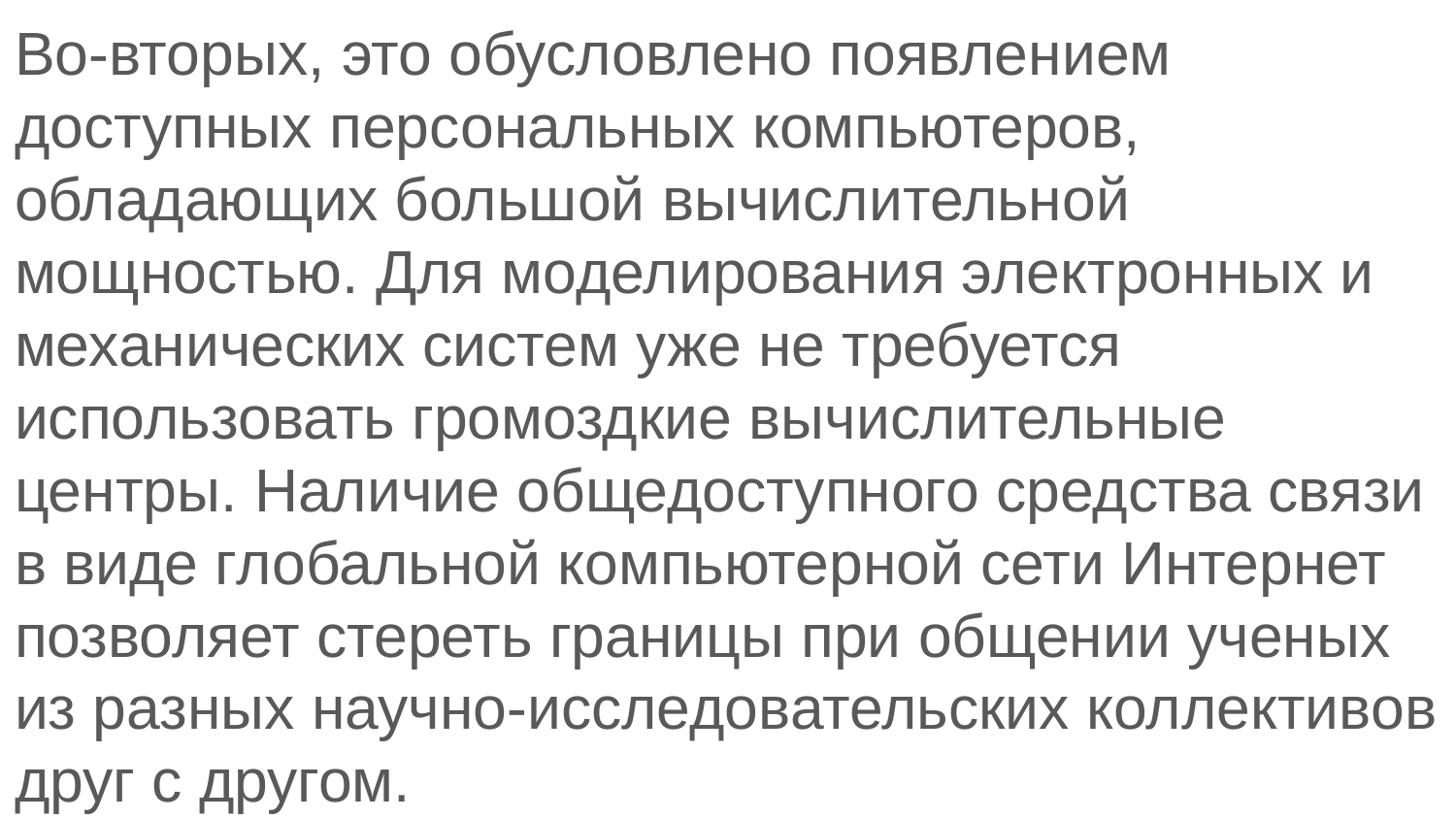

Во-вторых, это обусловлено появлением доступных персональных компьютеров, обладающих большой вычислительной мощностью. Для моделирования электронных и механических систем уже не требуется использовать громоздкие вычислительные центры. Наличие общедоступного средства связи в виде глобальной компьютерной сети Интернет позволяет стереть границы при общении ученых из разных научно-исследовательских коллективов друг с другом.